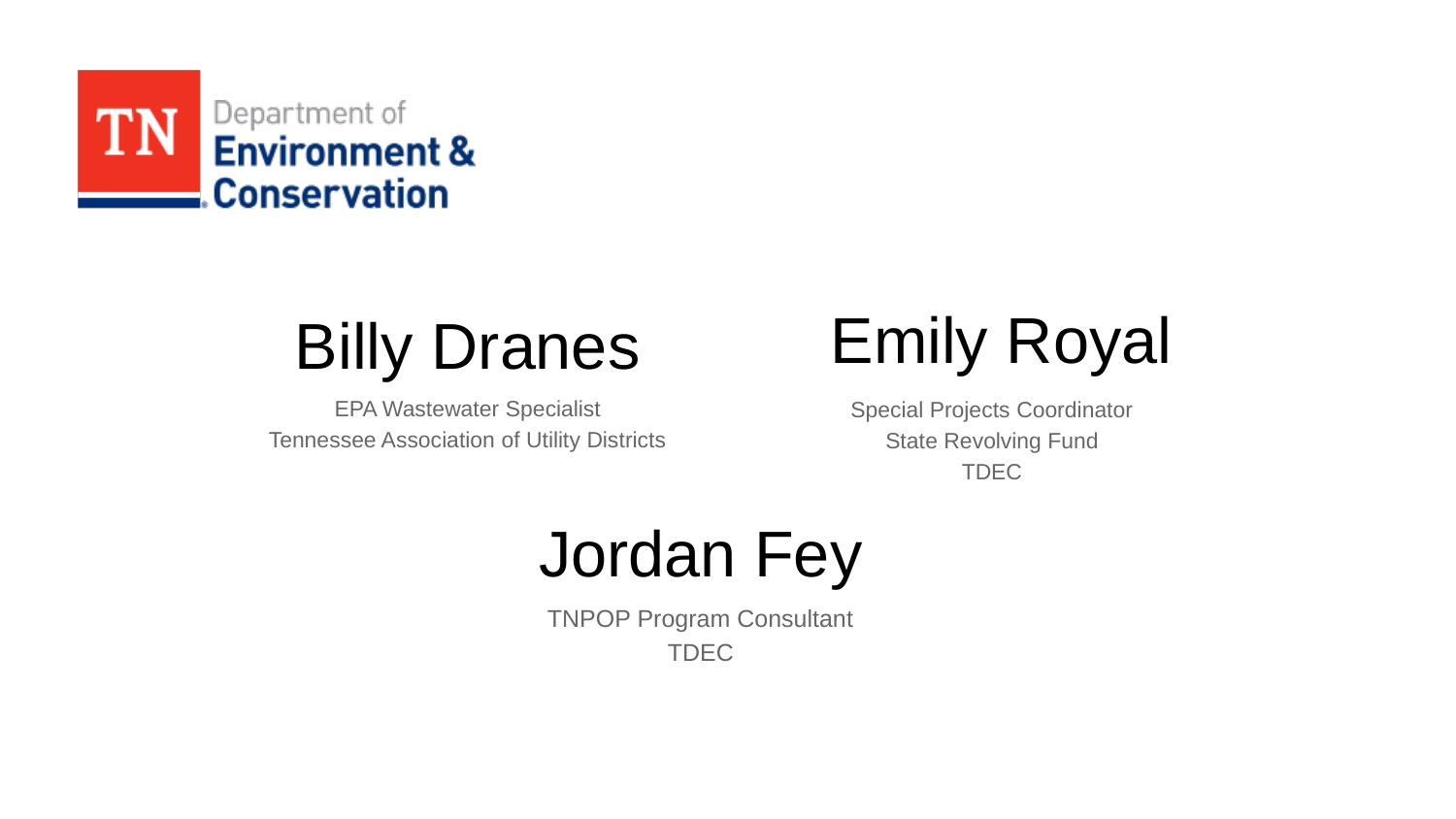

# Billy Dranes
Emily Royal
Special Projects Coordinator
State Revolving Fund
TDEC
EPA Wastewater Specialist
Tennessee Association of Utility Districts
Jordan Fey
TNPOP Program Consultant
TDEC